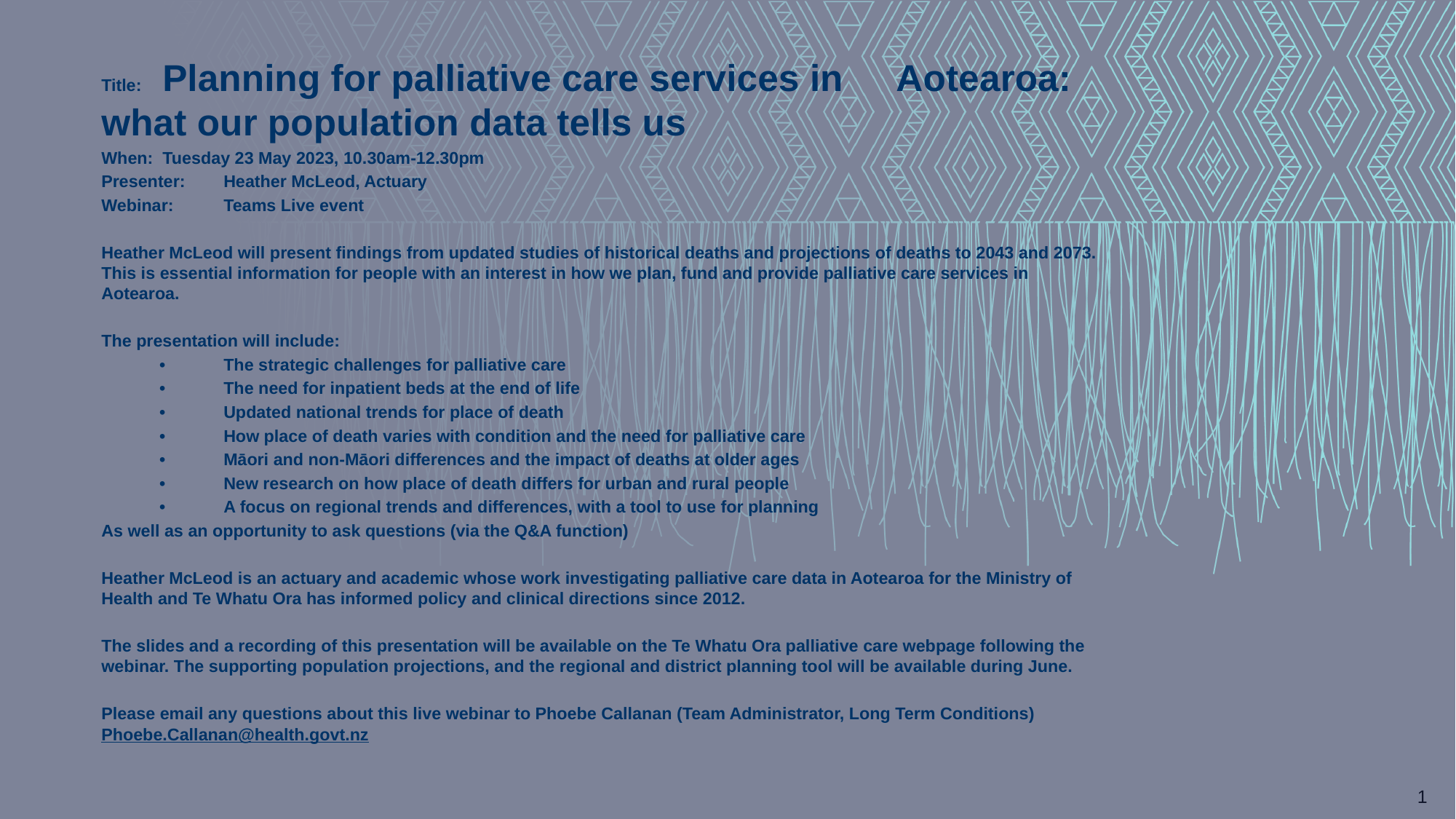

Title: 	Planning for palliative care services in 	Aotearoa: what our population data tells us
When:	Tuesday 23 May 2023, 10.30am-12.30pm
Presenter:	Heather McLeod, Actuary
Webinar:	Teams Live event

Heather McLeod will present findings from updated studies of historical deaths and projections of deaths to 2043 and 2073. This is essential information for people with an interest in how we plan, fund and provide palliative care services in Aotearoa.

The presentation will include:
•	The strategic challenges for palliative care
•	The need for inpatient beds at the end of life
•	Updated national trends for place of death
•	How place of death varies with condition and the need for palliative care
•	Māori and non-Māori differences and the impact of deaths at older ages
•	New research on how place of death differs for urban and rural people
•	A focus on regional trends and differences, with a tool to use for planning
As well as an opportunity to ask questions (via the Q&A function)

Heather McLeod is an actuary and academic whose work investigating palliative care data in Aotearoa for the Ministry of Health and Te Whatu Ora has informed policy and clinical directions since 2012.

The slides and a recording of this presentation will be available on the Te Whatu Ora palliative care webpage following the webinar. The supporting population projections, and the regional and district planning tool will be available during June.

Please email any questions about this live webinar to Phoebe Callanan (Team Administrator, Long Term Conditions) Phoebe.Callanan@health.govt.nz